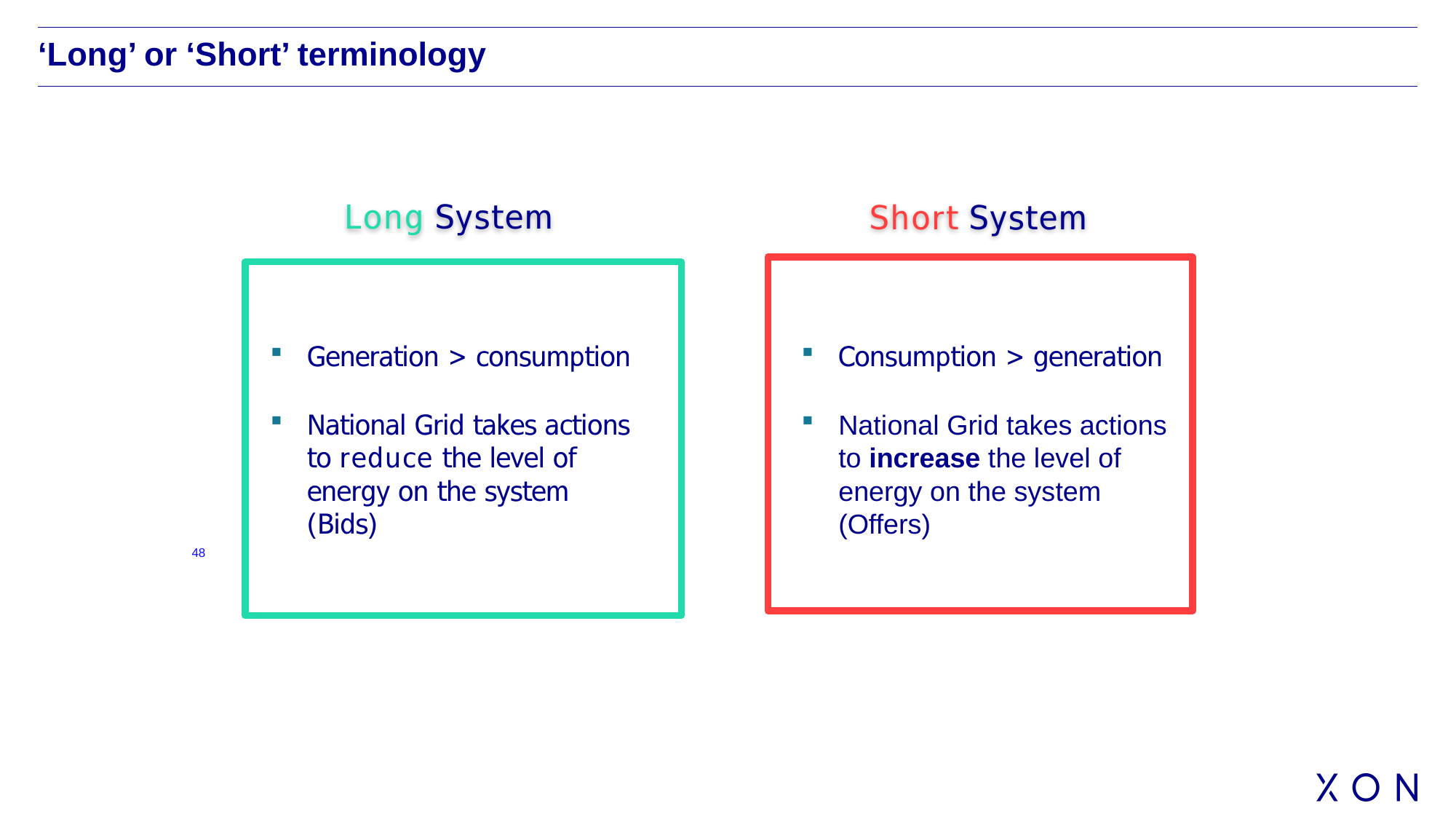

# ‘Long’ or ‘Short’ terminology
Long System
Short System

Generation > consumption
National Grid takes actions to reduce the level of energy on the system (Bids)
Consumption > generation
National Grid takes actions to increase the level of energy on the system (Offers)
48